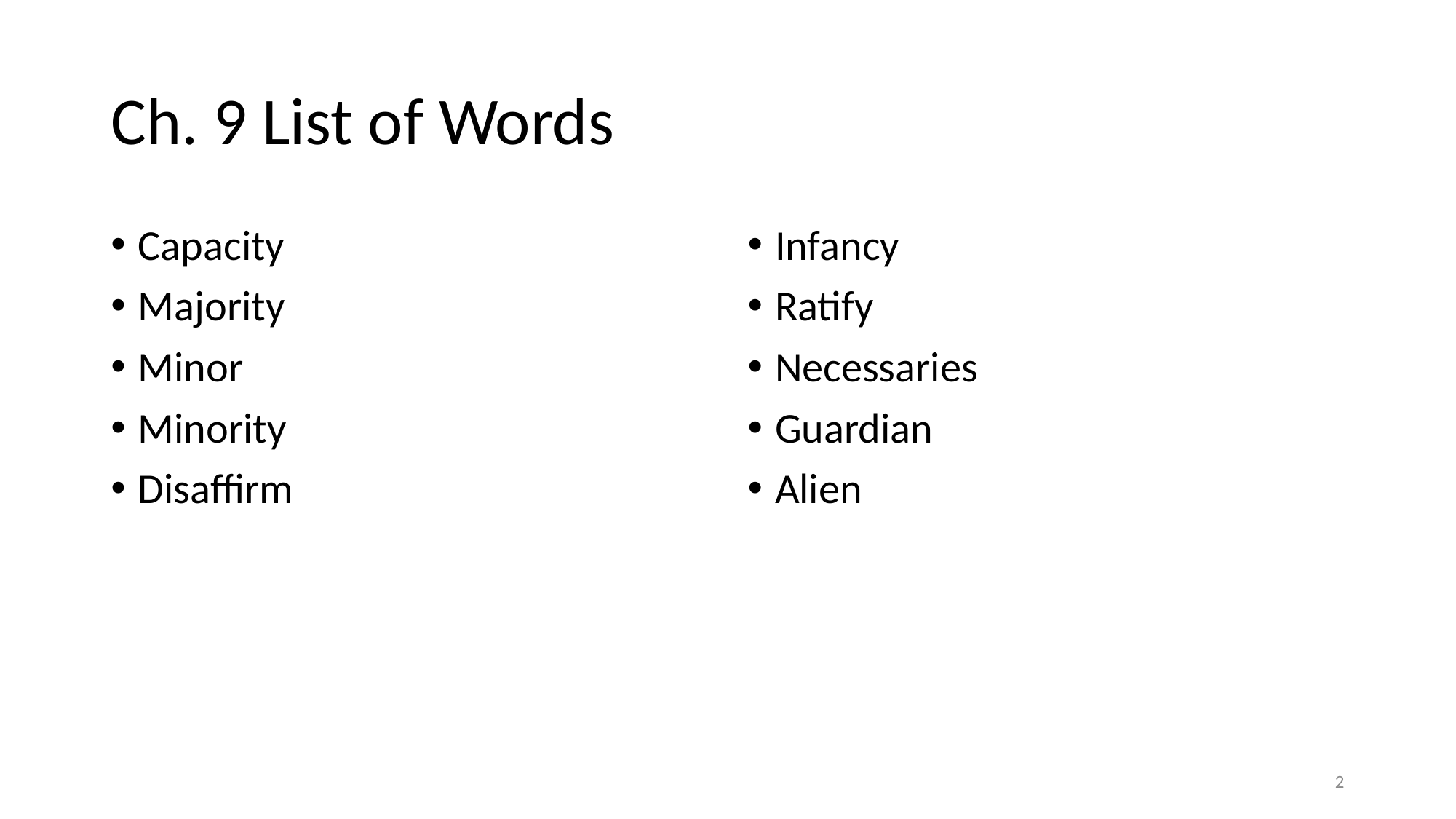

# Ch. 9 List of Words
Capacity
Majority
Minor
Minority
Disaffirm
Infancy
Ratify
Necessaries
Guardian
Alien

2